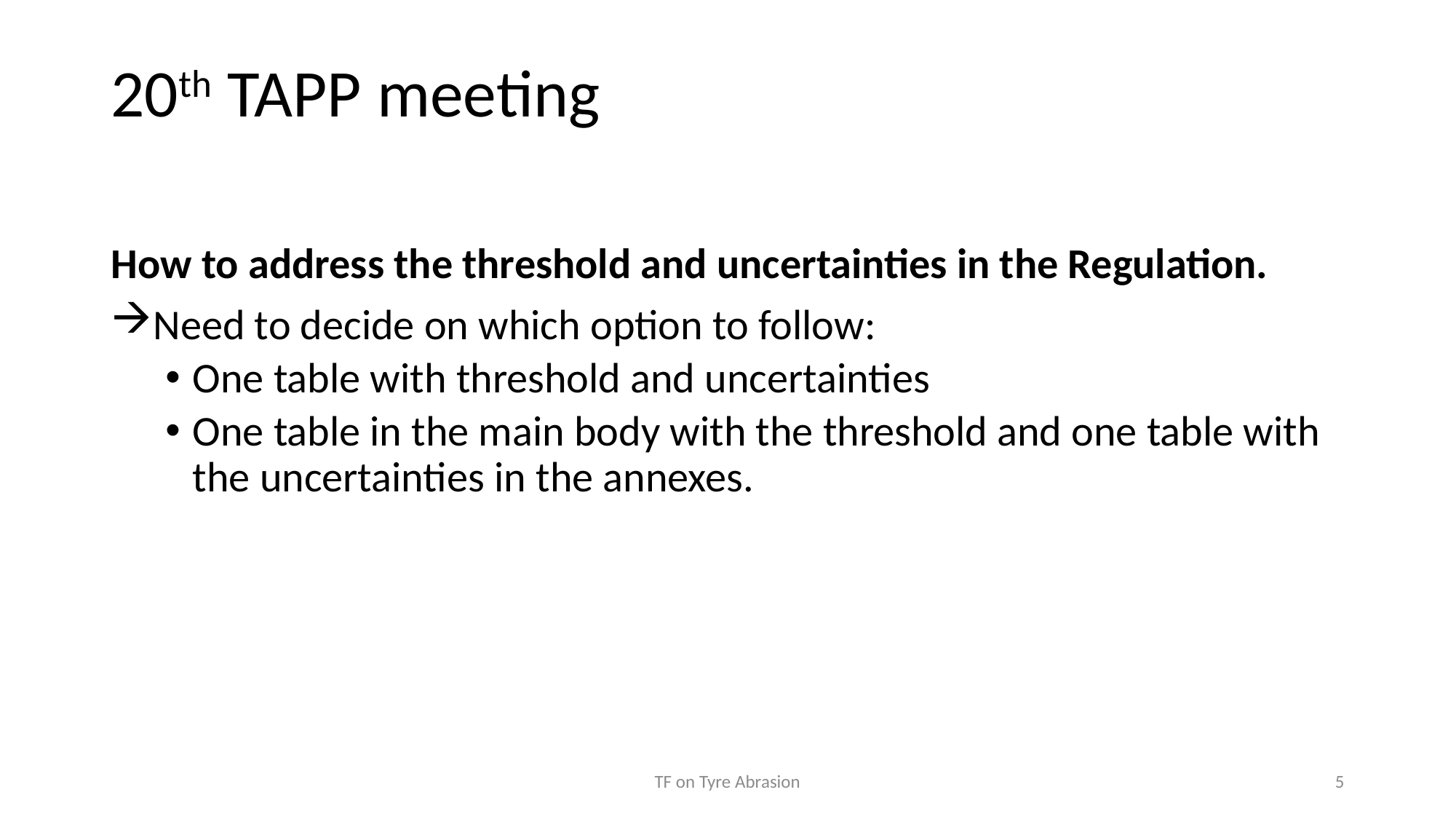

# 20th TAPP meeting

How to address the threshold and uncertainties in the Regulation.
Need to decide on which option to follow:
One table with threshold and uncertainties
One table in the main body with the threshold and one table with the uncertainties in the annexes.
TF on Tyre Abrasion
5